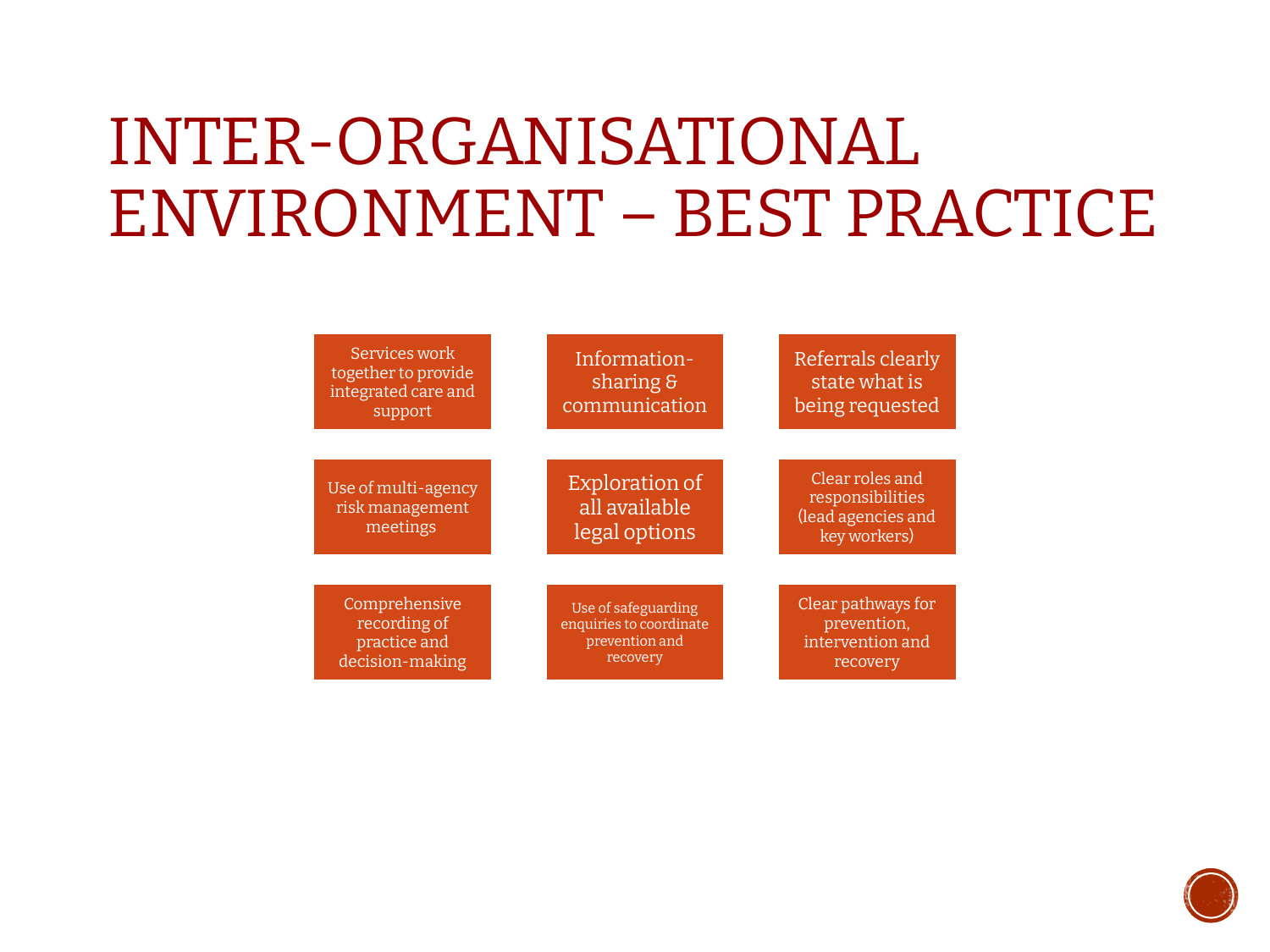

# Inter-organisational environment – best practice
Information-sharing & communication
Referrals clearly state what is being requested
Use of multi-agency risk management meetings
Clear roles and responsibilities (lead agencies and key workers)
Comprehensive recording of practice and decision-making
Services work together to provide integrated care and support
Exploration of all available legal options
Use of safeguarding enquiries to coordinate prevention and recovery
Clear pathways for prevention, intervention and recovery